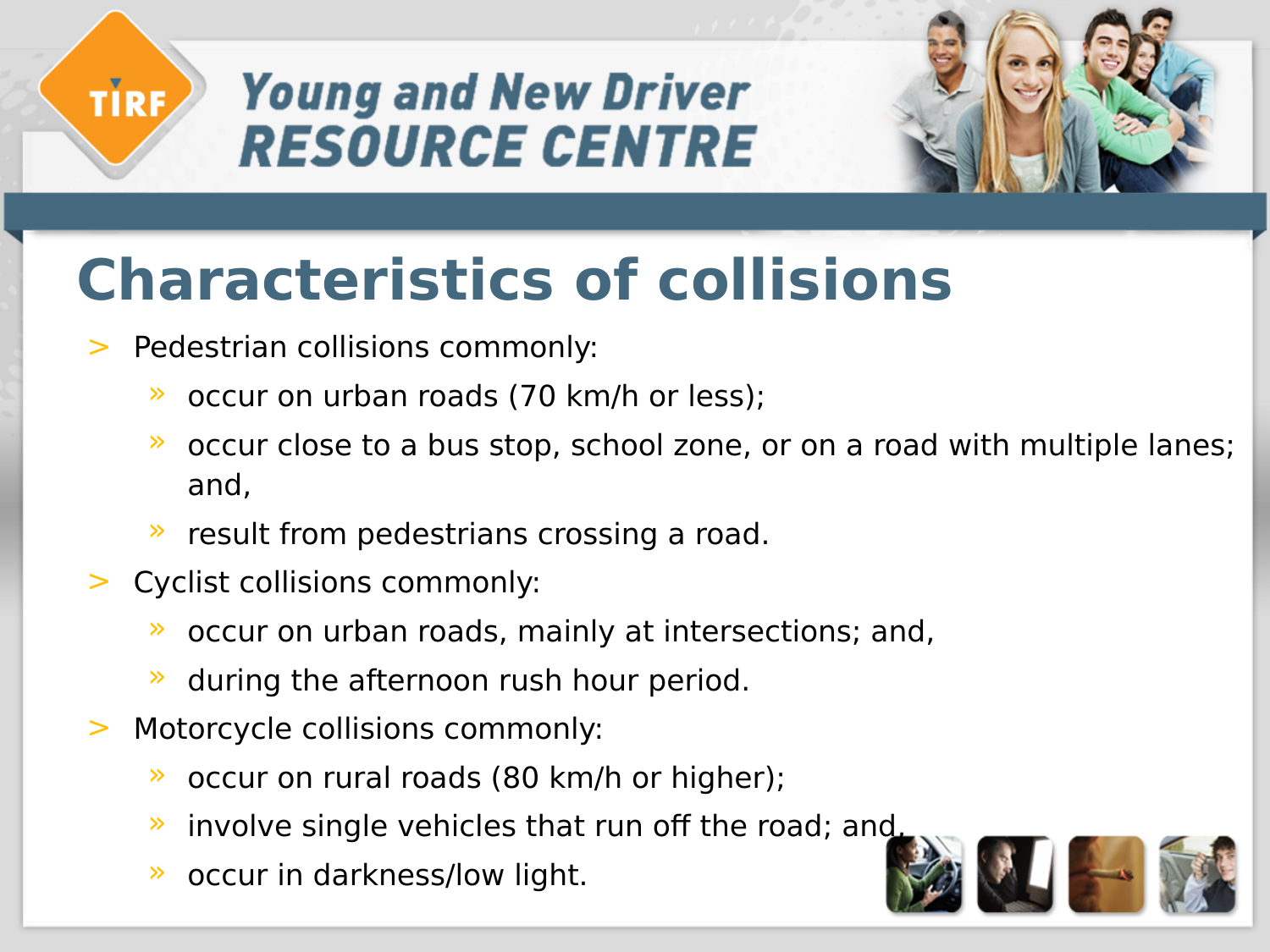

# Characteristics of collisions
Pedestrian collisions commonly:
occur on urban roads (70 km/h or less);
occur close to a bus stop, school zone, or on a road with multiple lanes; and,
result from pedestrians crossing a road.
Cyclist collisions commonly:
occur on urban roads, mainly at intersections; and,
during the afternoon rush hour period.
Motorcycle collisions commonly:
occur on rural roads (80 km/h or higher);
involve single vehicles that run off the road; and,
occur in darkness/low light.